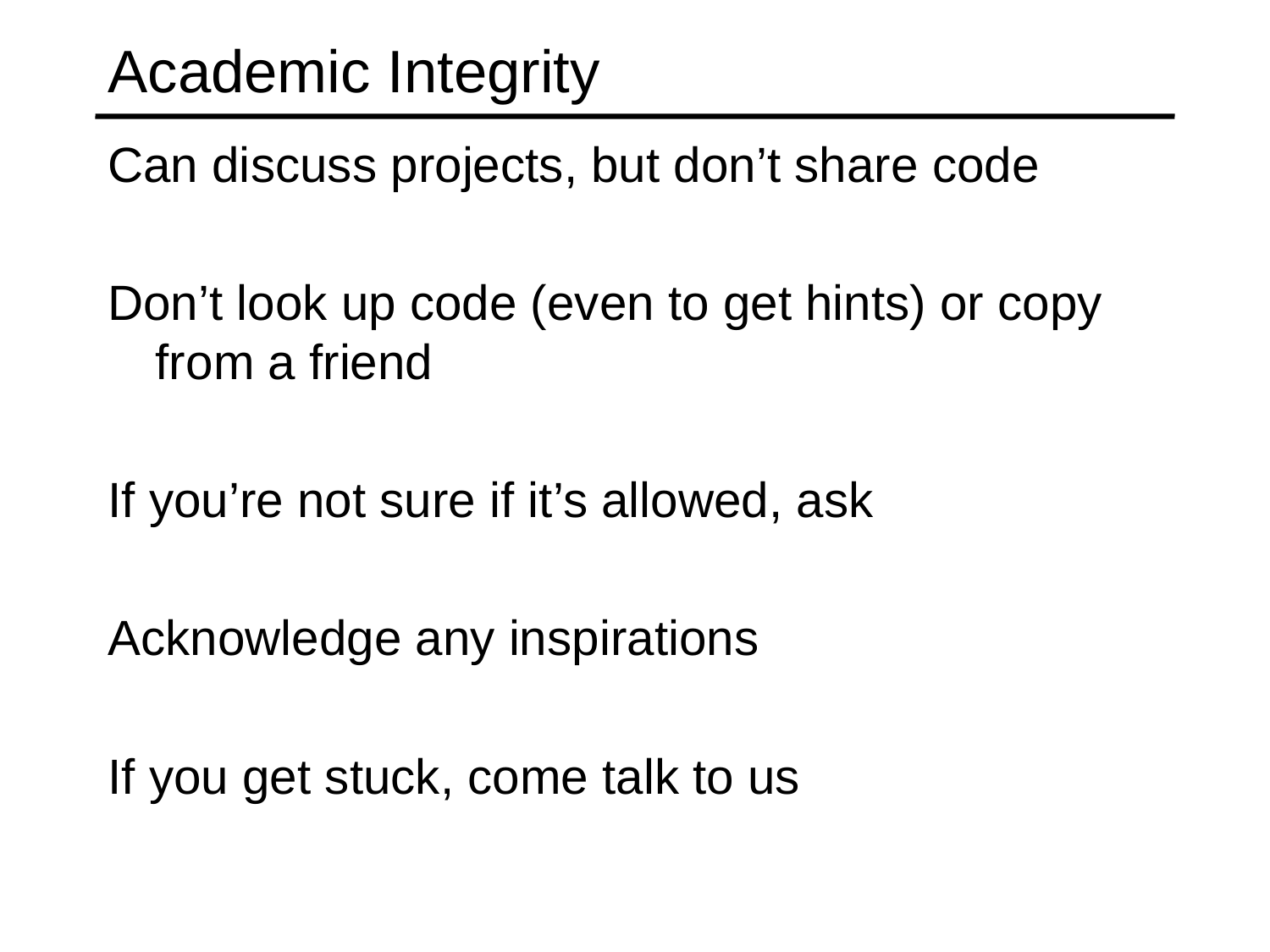

# Academic Integrity
Can discuss projects, but don’t share code

Don’t look up code (even to get hints) or copy from a friend

If you’re not sure if it’s allowed, ask

Acknowledge any inspirations

If you get stuck, come talk to us